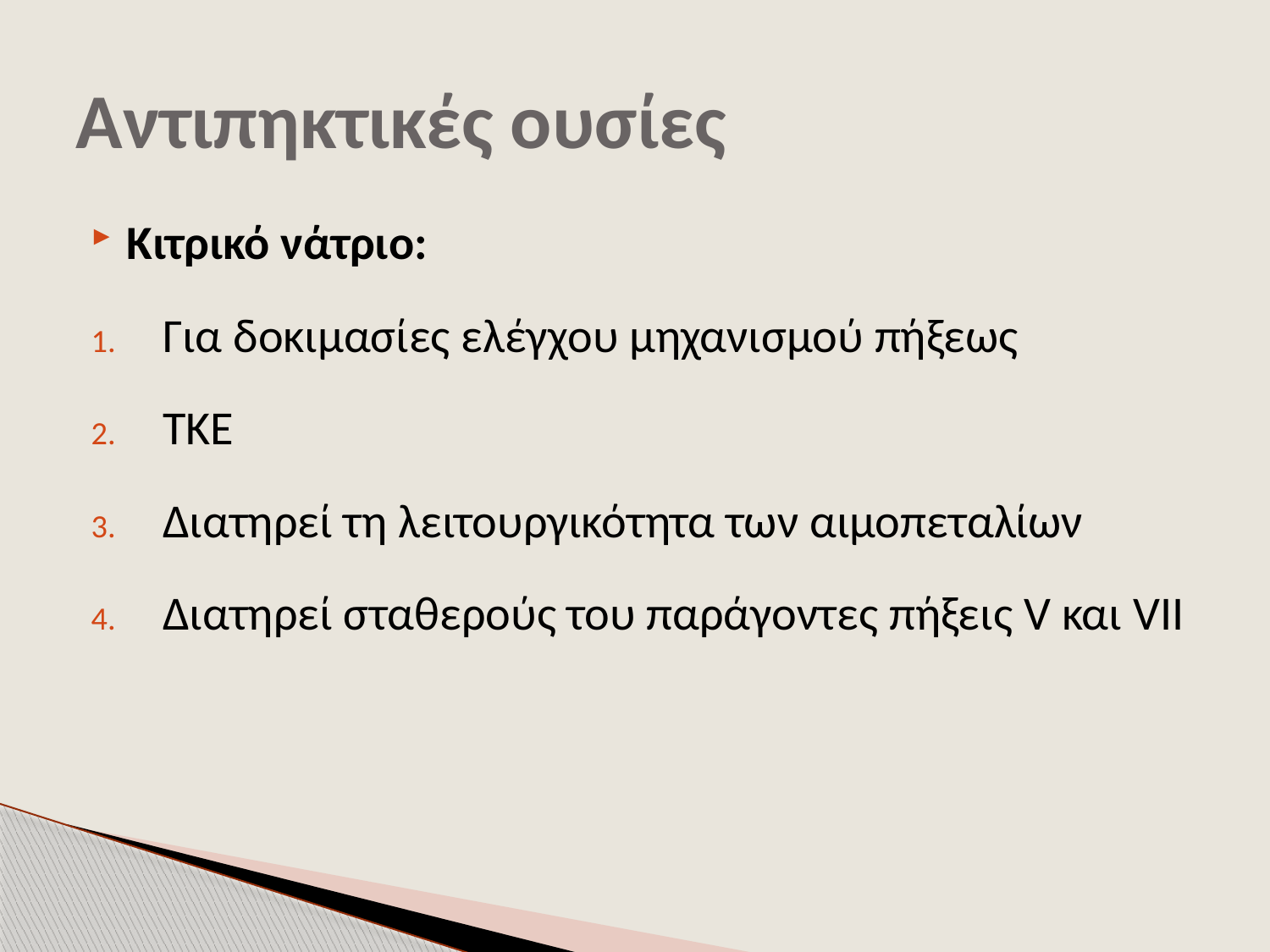

# Αντιπηκτικές ουσίες
Κιτρικό νάτριο:
Για δοκιμασίες ελέγχου μηχανισμού πήξεως
TKE
Διατηρεί τη λειτουργικότητα των αιμοπεταλίων
Διατηρεί σταθερούς του παράγοντες πήξεις V και VII